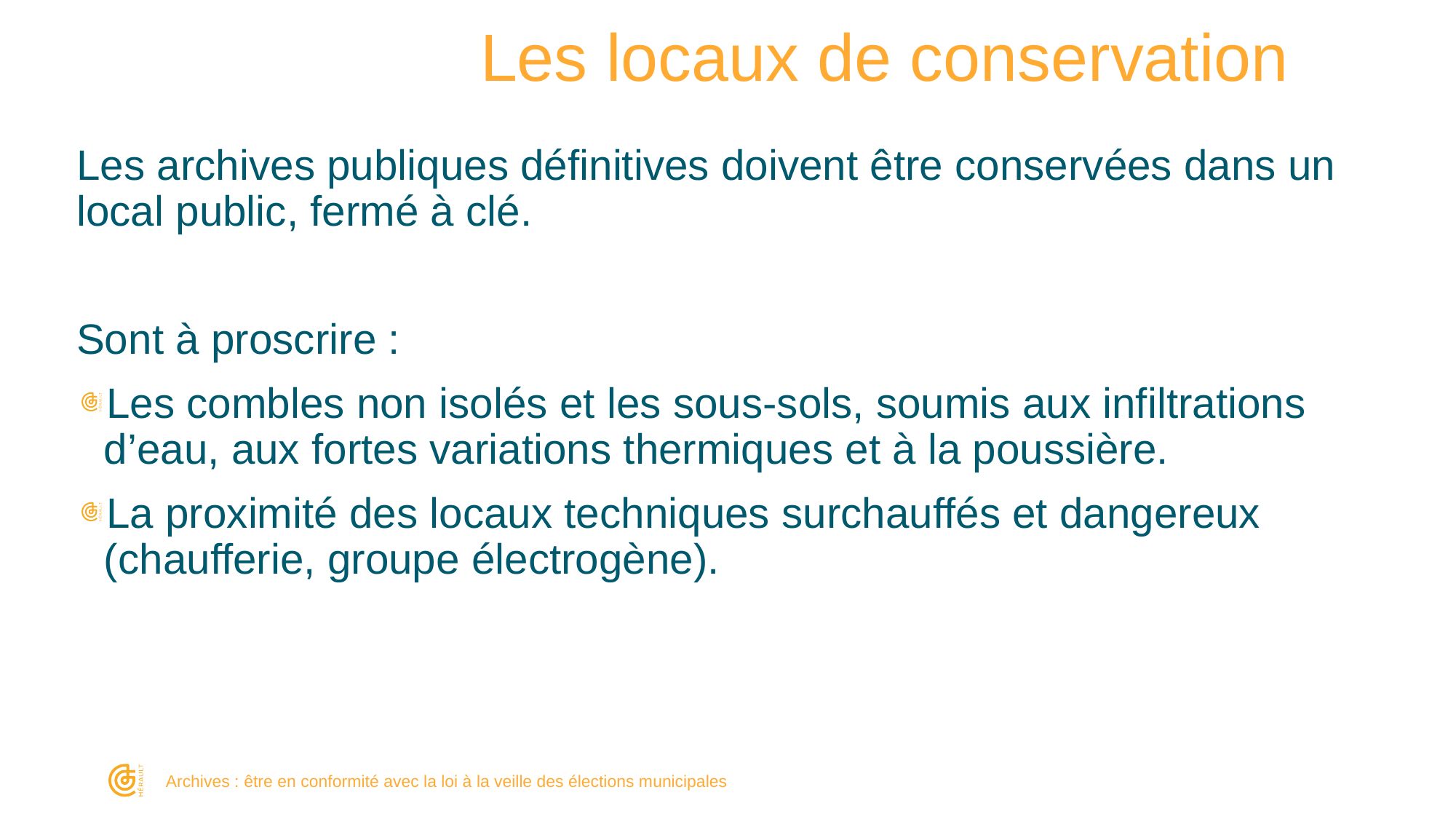

# Les locaux de conservation
Les archives publiques définitives doivent être conservées dans un local public, fermé à clé.

Sont à proscrire :
Les combles non isolés et les sous-sols, soumis aux infiltrations d’eau, aux fortes variations thermiques et à la poussière.
La proximité des locaux techniques surchauffés et dangereux (chaufferie, groupe électrogène).

Archives : être en conformité avec la loi à la veille des élections municipales